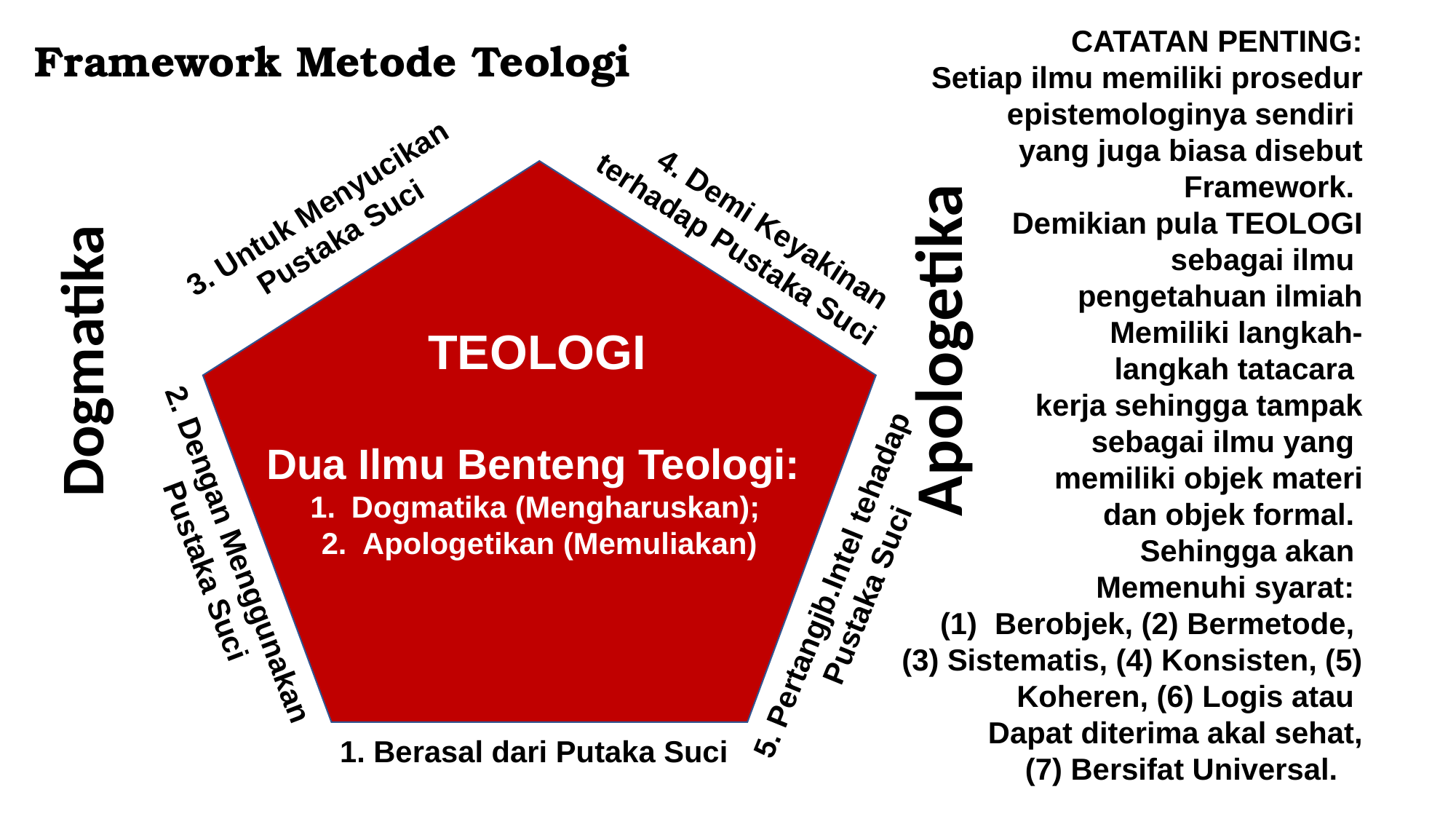

CATATAN PENTING:
Setiap ilmu memiliki prosedur epistemologinya sendiri
yang juga biasa disebut Framework.
Demikian pula TEOLOGI
sebagai ilmu
pengetahuan ilmiah
Memiliki langkah-
langkah tatacara
kerja sehingga tampak
sebagai ilmu yang
memiliki objek materi
dan objek formal.
Sehingga akan
Memenuhi syarat:
Berobjek, (2) Bermetode,
(3) Sistematis, (4) Konsisten, (5) Koheren, (6) Logis atau
Dapat diterima akal sehat,
(7) Bersifat Universal.
Framework Metode Teologi

3. Untuk Menyucikan
Pustaka Suci
4. Demi Keyakinan
terhadap Pustaka Suci
Apologetika
TEOLOGI
Dogmatika
Dua Ilmu Benteng Teologi:
Dogmatika (Mengharuskan);
Apologetikan (Memuliakan)
2. Dengan Menggunakan
 Pustaka Suci
5. Pertangjb.Intel tehadap
 Pustaka Suci
1. Berasal dari Putaka Suci